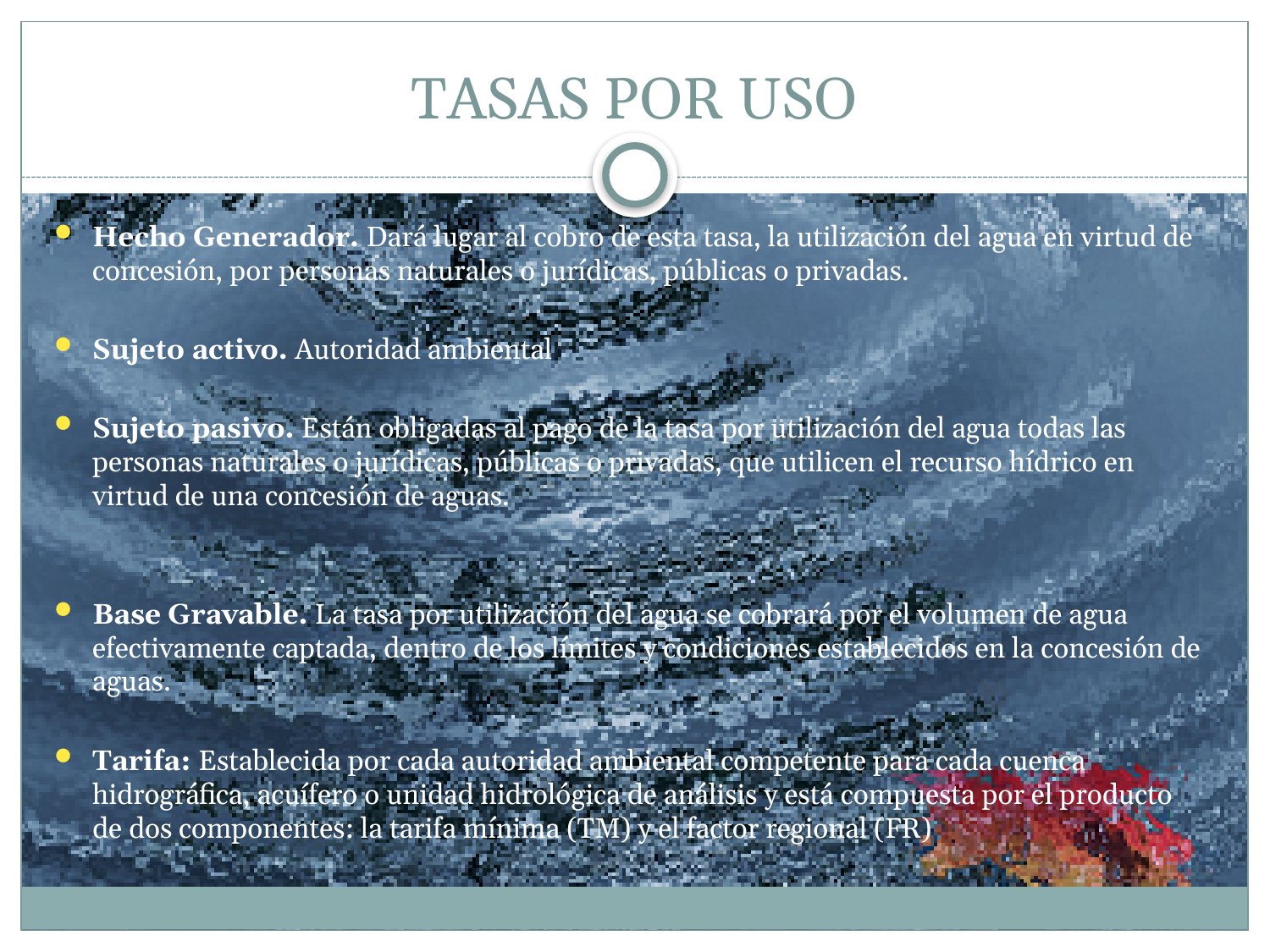

# TASAS POR USO
Hecho Generador. Dará lugar al cobro de esta tasa, la utilización del agua en virtud de concesión, por personas naturales o jurídicas, públicas o privadas.

Sujeto activo. Autoridad ambiental

Sujeto pasivo. Están obligadas al pago de la tasa por utilización del agua todas las personas naturales o jurídicas, públicas o privadas, que utilicen el recurso hídrico en virtud de una concesión de aguas.

Base Gravable. La tasa por utilización del agua se cobrará por el volumen de agua efectivamente captada, dentro de los límites y condiciones establecidos en la concesión de aguas.

Tarifa: Establecida por cada autoridad ambiental competente para cada cuenca hidrográfica, acuífero o unidad hidrológica de análisis y está compuesta por el producto de dos componentes: la tarifa mínima (TM) y el factor regional (FR)